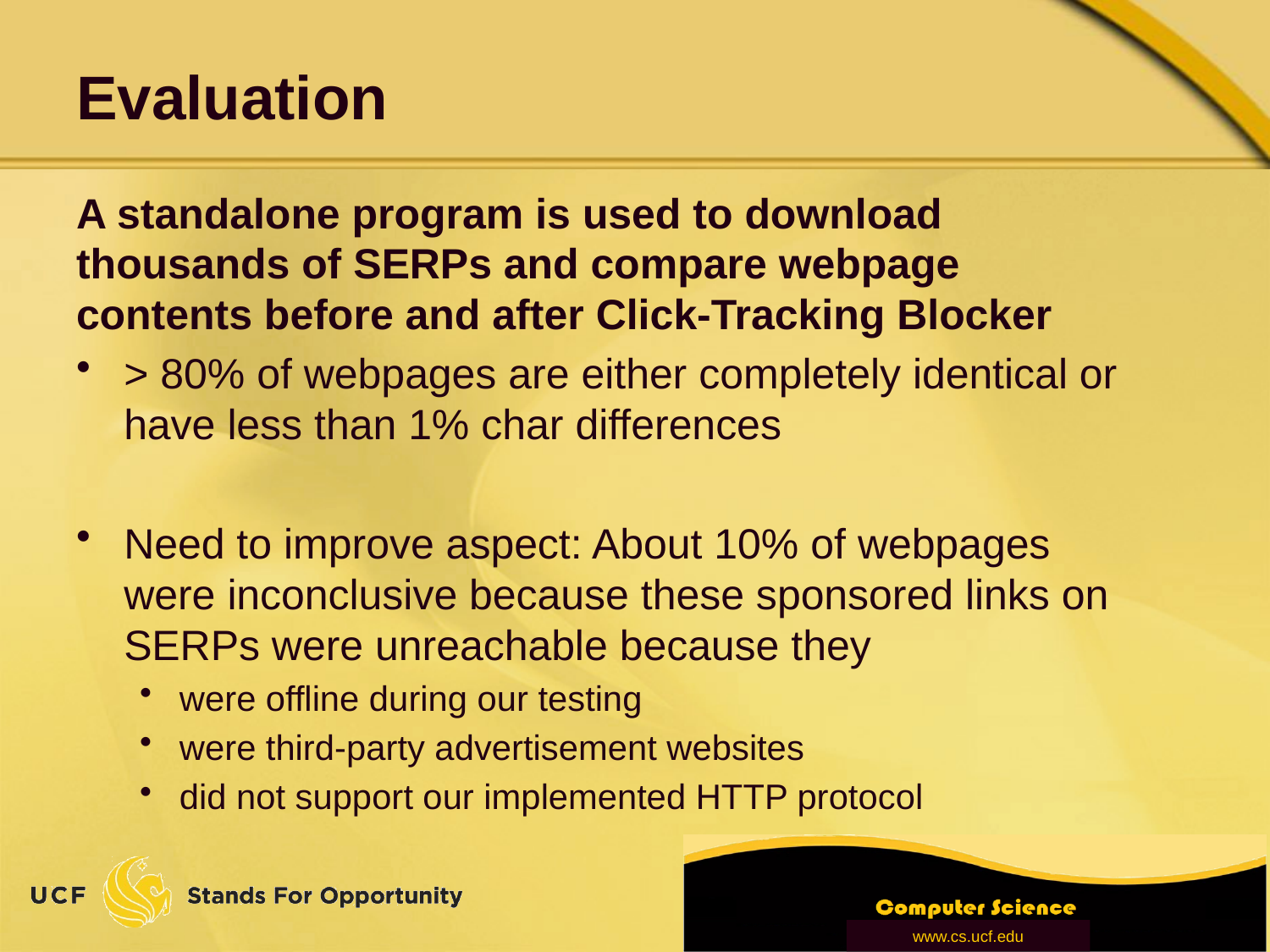

# Evaluation
A standalone program is used to download thousands of SERPs and compare webpage contents before and after Click-Tracking Blocker
> 80% of webpages are either completely identical or have less than 1% char differences

Need to improve aspect: About 10% of webpages were inconclusive because these sponsored links on SERPs were unreachable because they
were offline during our testing
were third-party advertisement websites
did not support our implemented HTTP protocol